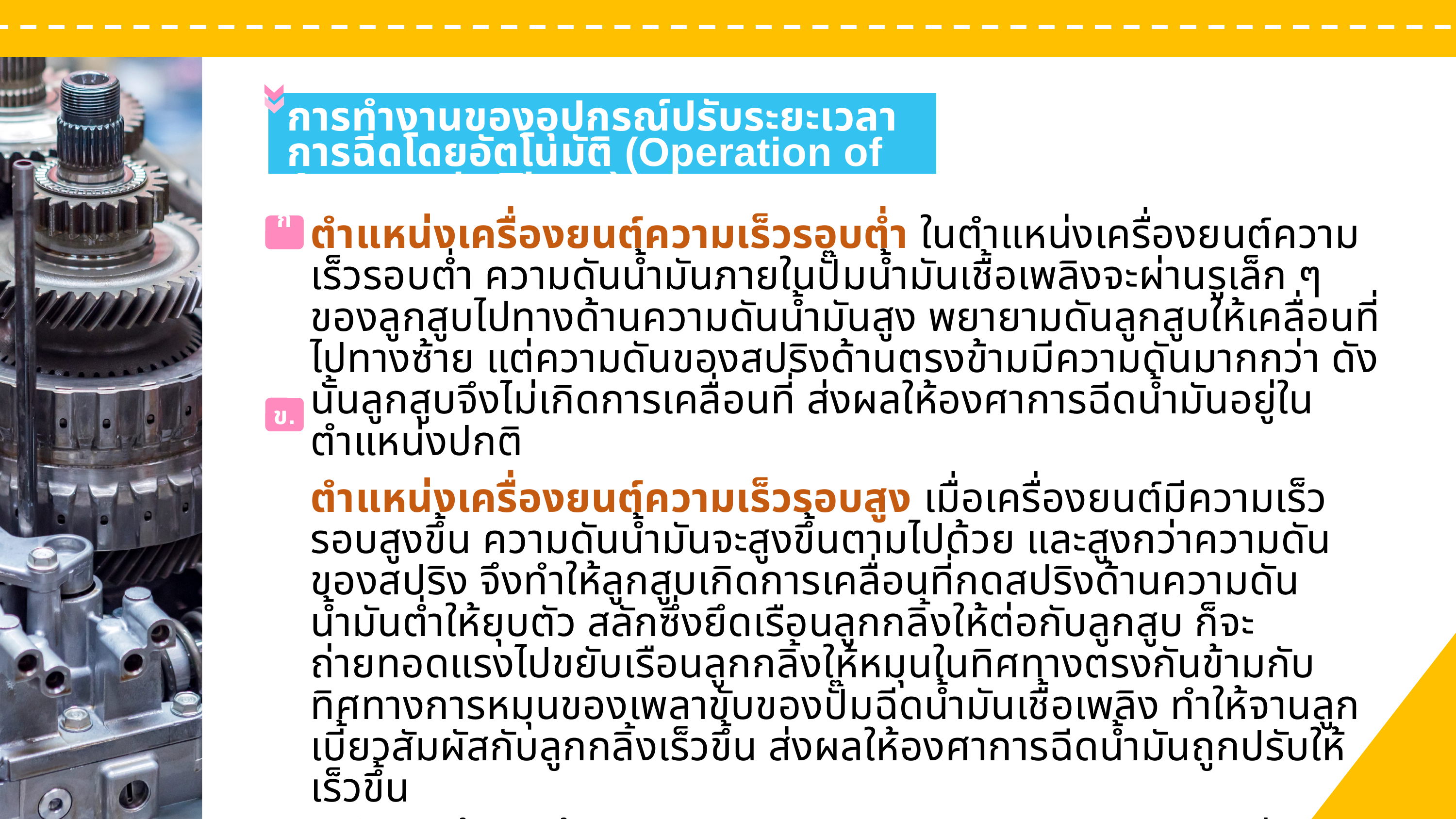

การแสดงออกของบุคลิกภาพที่เด่นชัดกระทำได้ ดังนี้

หลักพื้นฐานของงานบริการ
66568899

การทำงานของอุปกรณ์ปรับระยะเวลาการฉีดโดยอัตโนมัติ (Operation of Automatic Timer)
ก.
ตำแหน่งเครื่องยนต์ความเร็วรอบตํ่า ในตำแหน่งเครื่องยนต์ความเร็วรอบตํ่า ความดันนํ้ามันภายในปั๊มนํ้ามันเชื้อเพลิงจะผ่านรูเล็ก ๆ ของลูกสูบไปทางด้านความดันนํ้ามันสูง พยายามดันลูกสูบให้เคลื่อนที่ไปทางซ้าย แต่ความดันของสปริงด้านตรงข้ามมีความดันมากกว่า ดังนั้นลูกสูบจึงไม่เกิดการเคลื่อนที่ ส่งผลให้องศาการฉีดนํ้ามันอยู่ในตำแหน่งปกติ
ตำแหน่งเครื่องยนต์ความเร็วรอบสูง เมื่อเครื่องยนต์มีความเร็วรอบสูงขึ้น ความดันนํ้ามันจะสูงขึ้นตามไปด้วย และสูงกว่าความดันของสปริง จึงทำให้ลูกสูบเกิดการเคลื่อนที่กดสปริงด้านความดัน
นํ้ามันตํ่าให้ยุบตัว สลักซึ่งยึดเรือนลูกกลิ้งให้ต่อกับลูกสูบ ก็จะถ่ายทอดแรงไปขยับเรือนลูกกลิ้งให้หมุนในทิศทางตรงกันข้ามกับทิศทางการหมุนของเพลาขับของปั๊มฉีดนํ้ามันเชื้อเพลิง ทำให้จานลูกเบี้ยวสัมผัสกับลูกกลิ้งเร็วขึ้น ส่งผลให้องศาการฉีดนํ้ามันถูกปรับให้เร็วขึ้น
ในปั๊มฉีดนํ้ามันเชื้อเพลิงจานจ่ายแบบ วีอี บางรุ่นจะมีอุปกรณ์ที่เรียกว่าโหลดไทเมอร์ (Load timer) ซึ่งทำหน้าที่หน่วงองศาการฉีดนํ้ามันให้ลดลงในขณะที่เครื่องยนต์ความเร็วรอบปานกลาง และความเร็วตํ่า ส่งผลให้สามารถลดควันดำ และลดเสียงดังจากการทำงานของเครื่องยนต์ได้
ข.

1
เพิ่มคุณค่าให้กับตนเอง

2
มีอำนาจในการดึงดูด

3
ก่อให้เกิดสุขภาพจิตที่ดี
รูปที่ 5.8 ภาพตัด ลักษณะของชุดเข็มหัวฉีดแบบเดือยหน่วงเวลา

1.1  ความรู้เกี่ยวกับบุคลิกภาพภายนอก